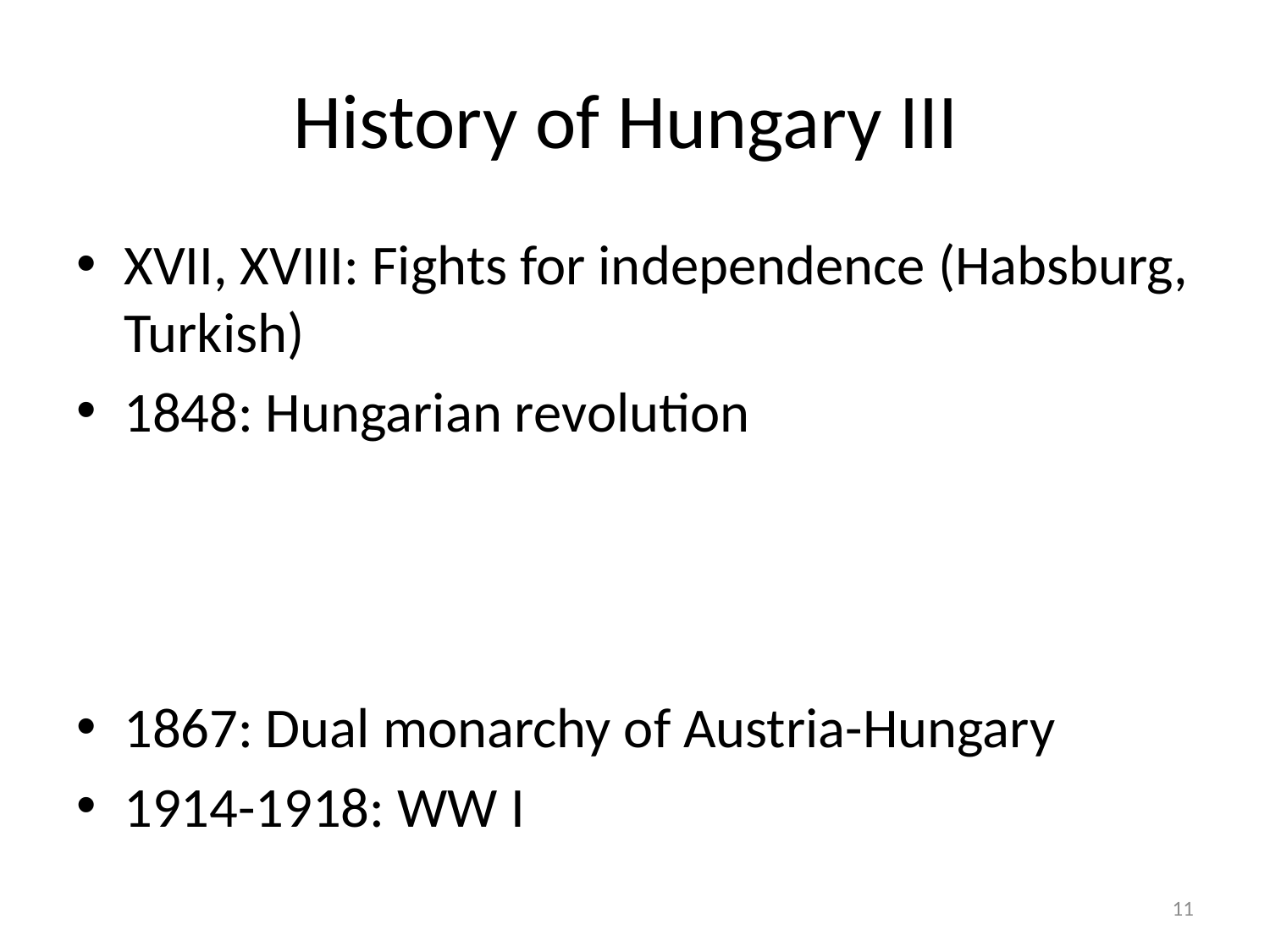

# History of Hungary III
XVII, XVIII: Fights for independence (Habsburg, Turkish)
1848: Hungarian revolution

1867: Dual monarchy of Austria-Hungary
1914-1918: WW I

11